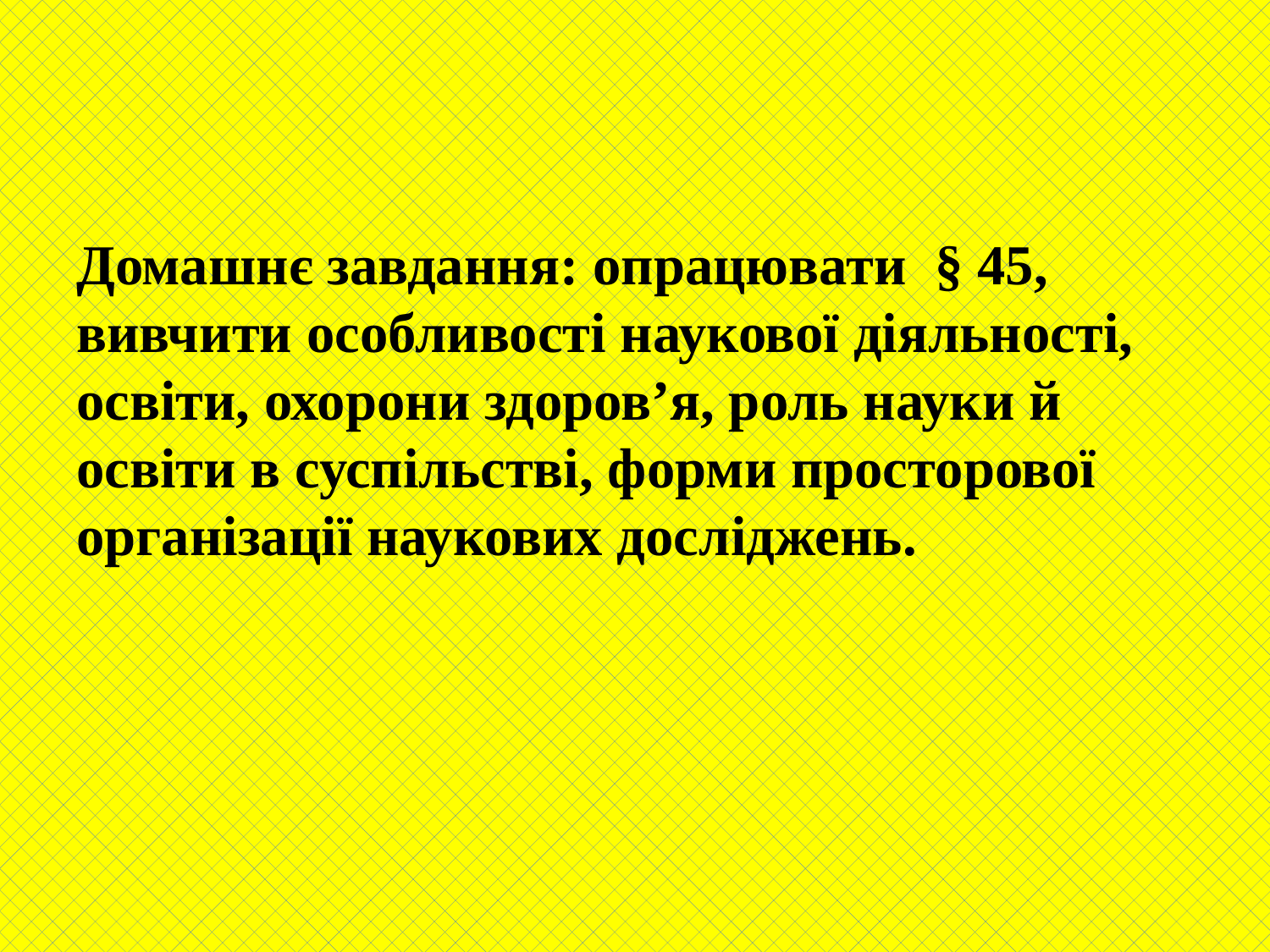

Домашнє завдання: опрацювати  § 45, вивчити особливості наукової діяльності, освіти, охорони здоров’я, роль науки й освіти в суспільстві, форми просторової організації наукових досліджень.